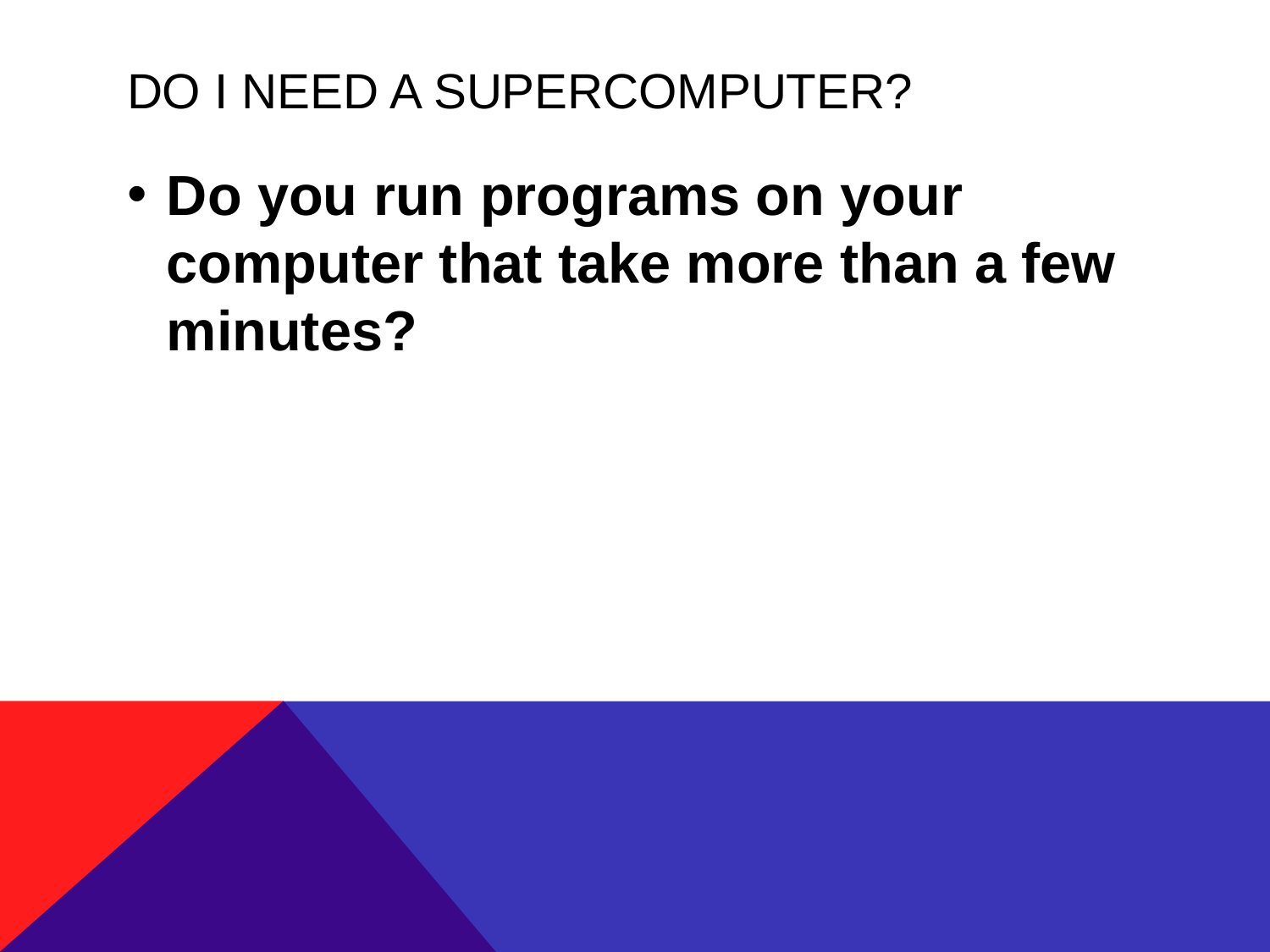

# Do I need a Supercomputer?
Do you run programs on your computer that take more than a few minutes?